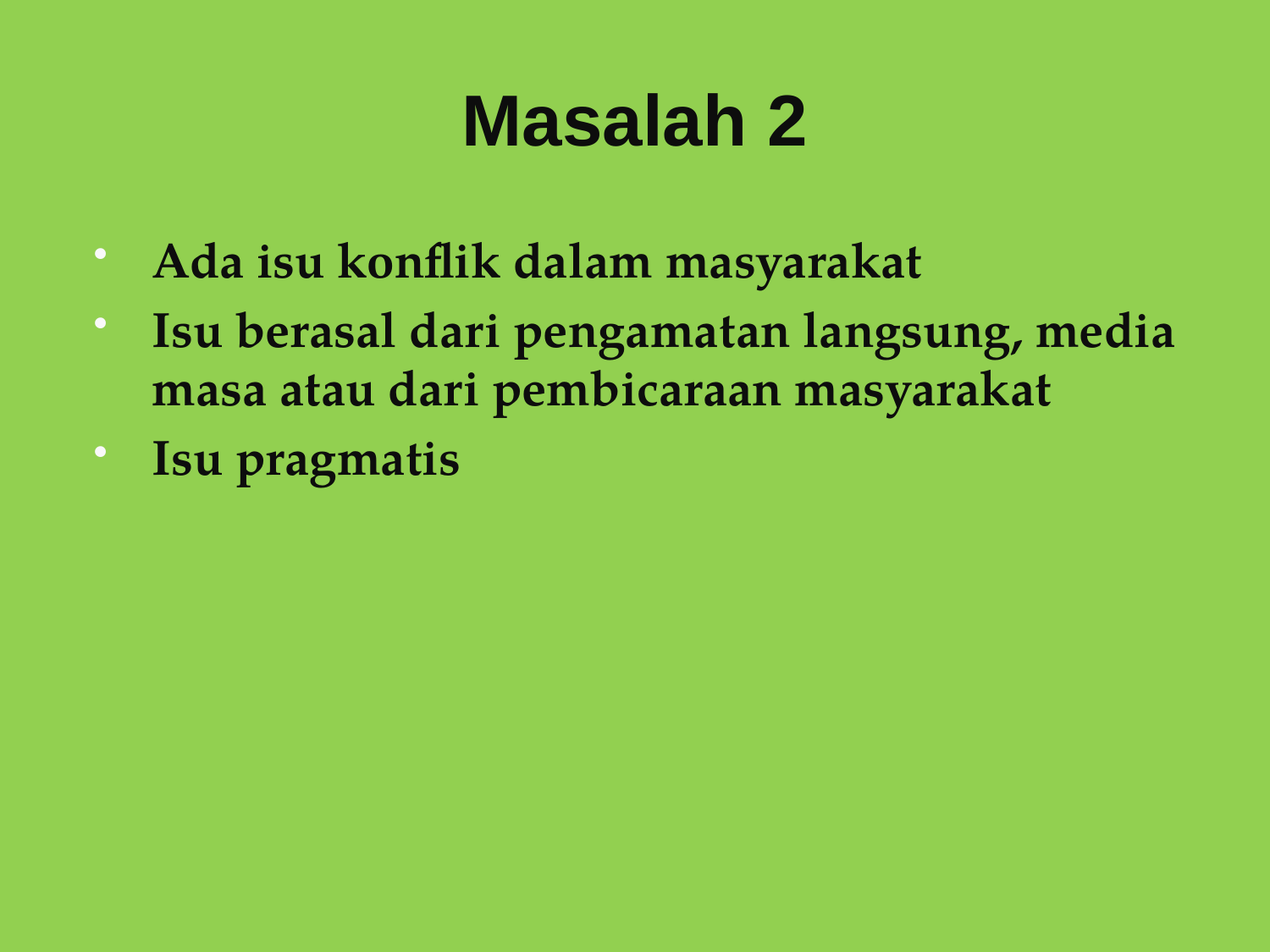

# Masalah 2
Ada isu konflik dalam masyarakat
Isu berasal dari pengamatan langsung, media masa atau dari pembicaraan masyarakat
Isu pragmatis